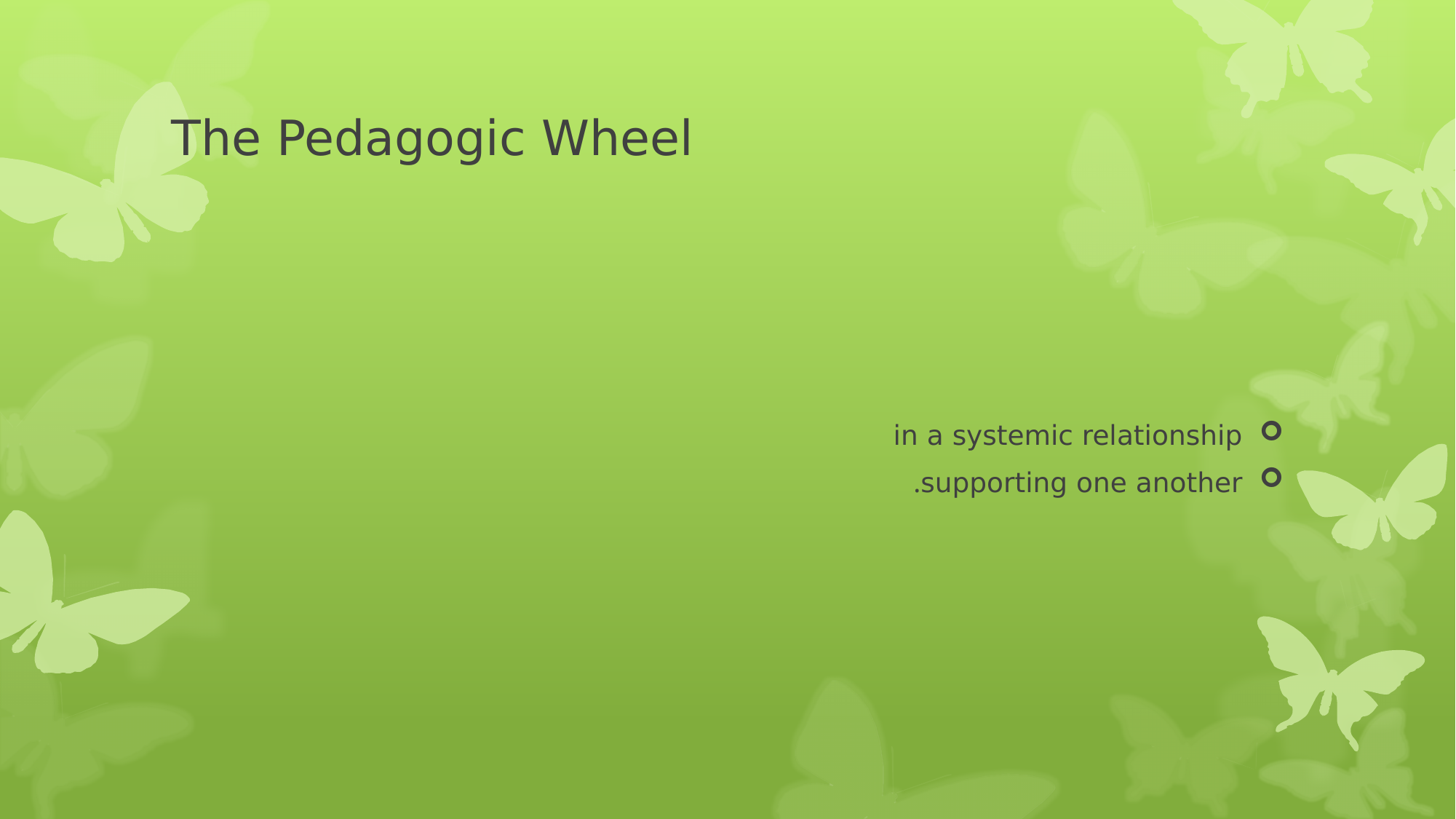

# The Pedagogic Wheel
in a systemic relationship
supporting one another.